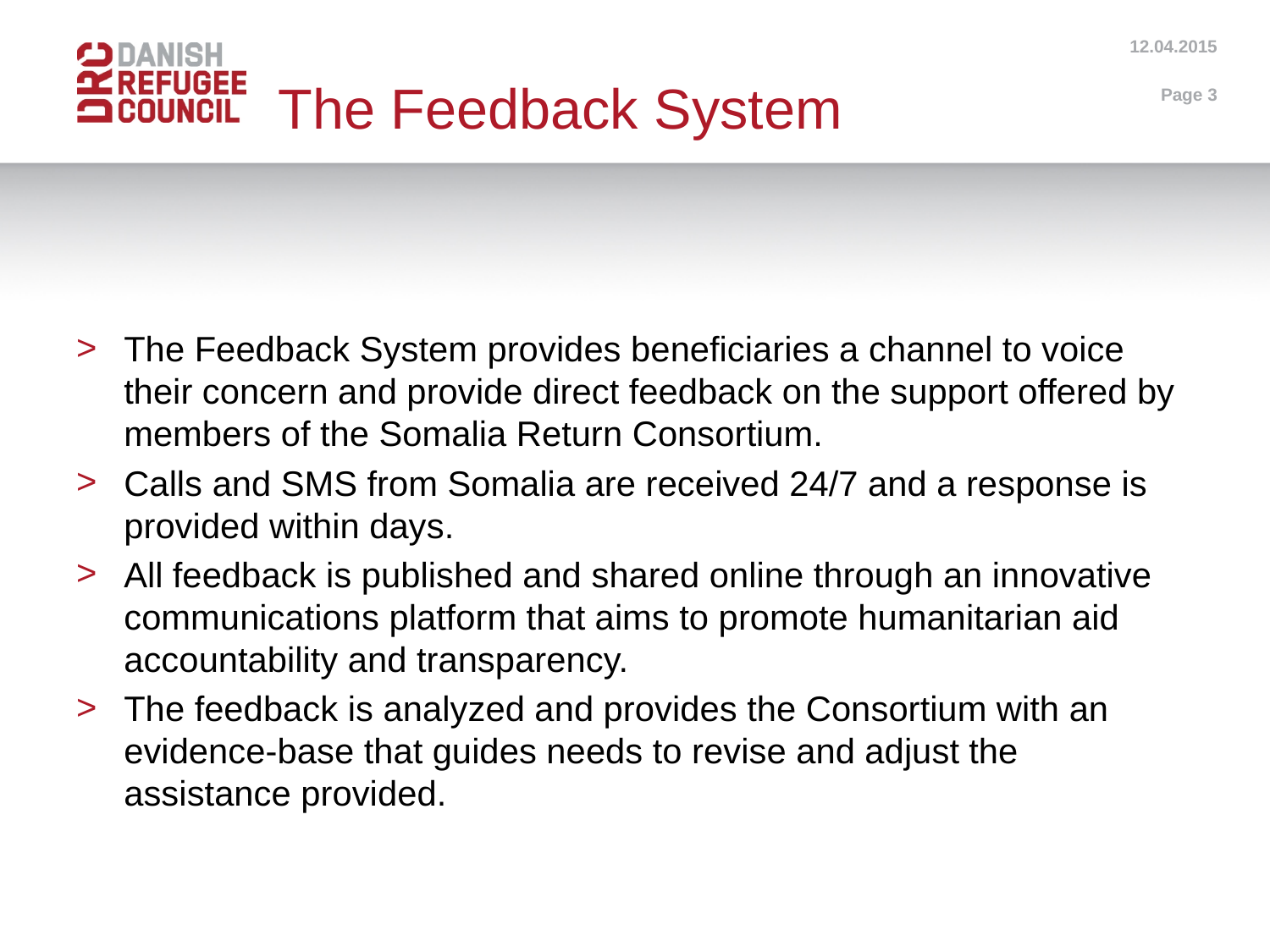

The Feedback System
12.04.2015
Page 3
The Feedback System provides beneficiaries a channel to voice their concern and provide direct feedback on the support offered by members of the Somalia Return Consortium.
Calls and SMS from Somalia are received 24/7 and a response is provided within days.
All feedback is published and shared online through an innovative communications platform that aims to promote humanitarian aid accountability and transparency.
The feedback is analyzed and provides the Consortium with an evidence-base that guides needs to revise and adjust the assistance provided.